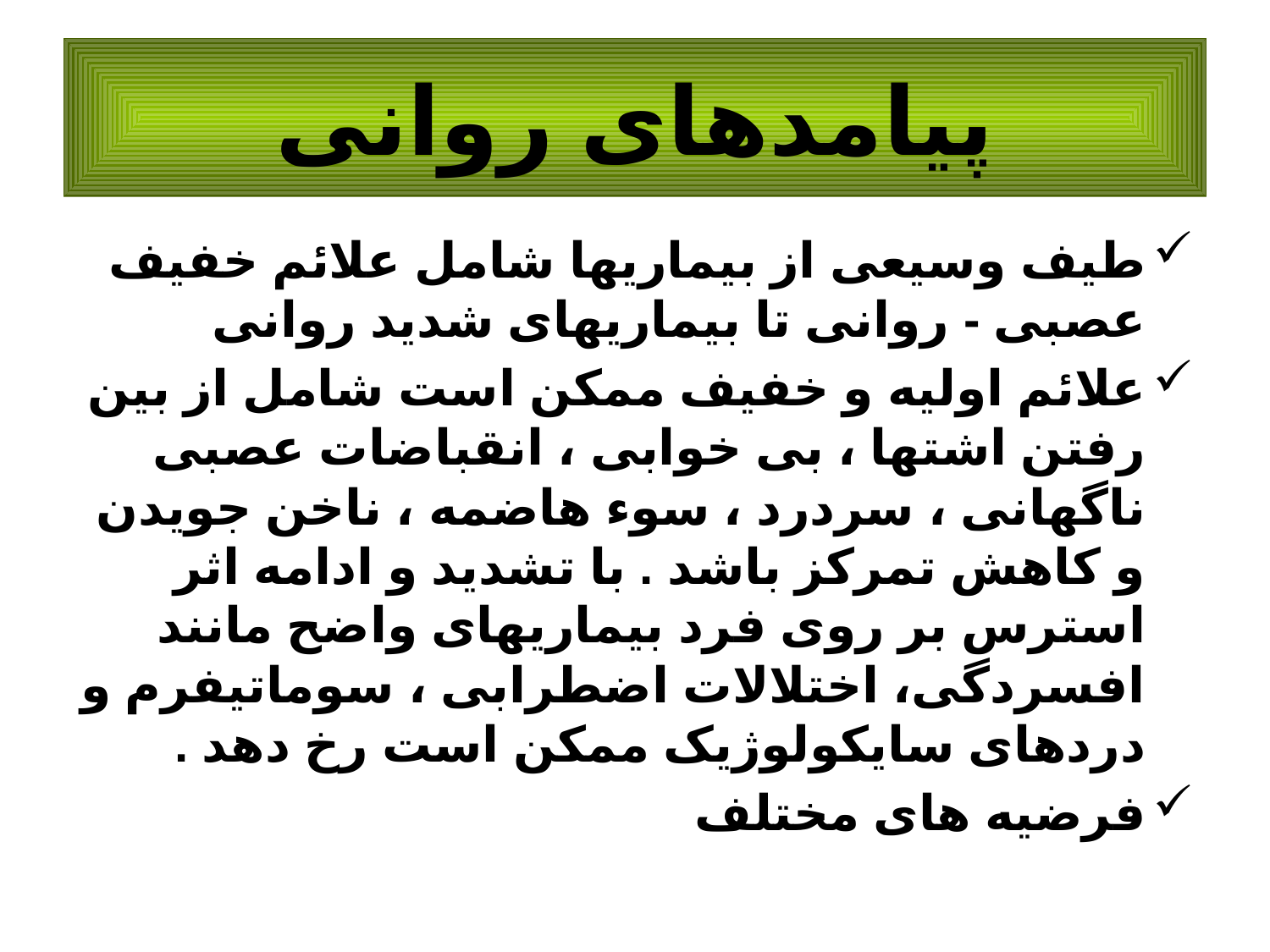

پیامدهای روانی
طیف وسیعی از بیماریها شامل علائم خفیف عصبی - روانی تا بیماریهای شدید روانی
علائم اولیه و خفیف ممکن است شامل از بین رفتن اشتها ، بی خوابی ، انقباضات عصبی ناگهانی ، سردرد ، سوء هاضمه ، ناخن جویدن و کاهش تمرکز باشد . با تشدید و ادامه اثر استرس بر روی فرد بیماریهای واضح مانند افسردگی، اختلالات اضطرابی ، سوماتیفرم و دردهای سایکولوژیک ممکن است رخ دهد .
فرضیه های مختلف